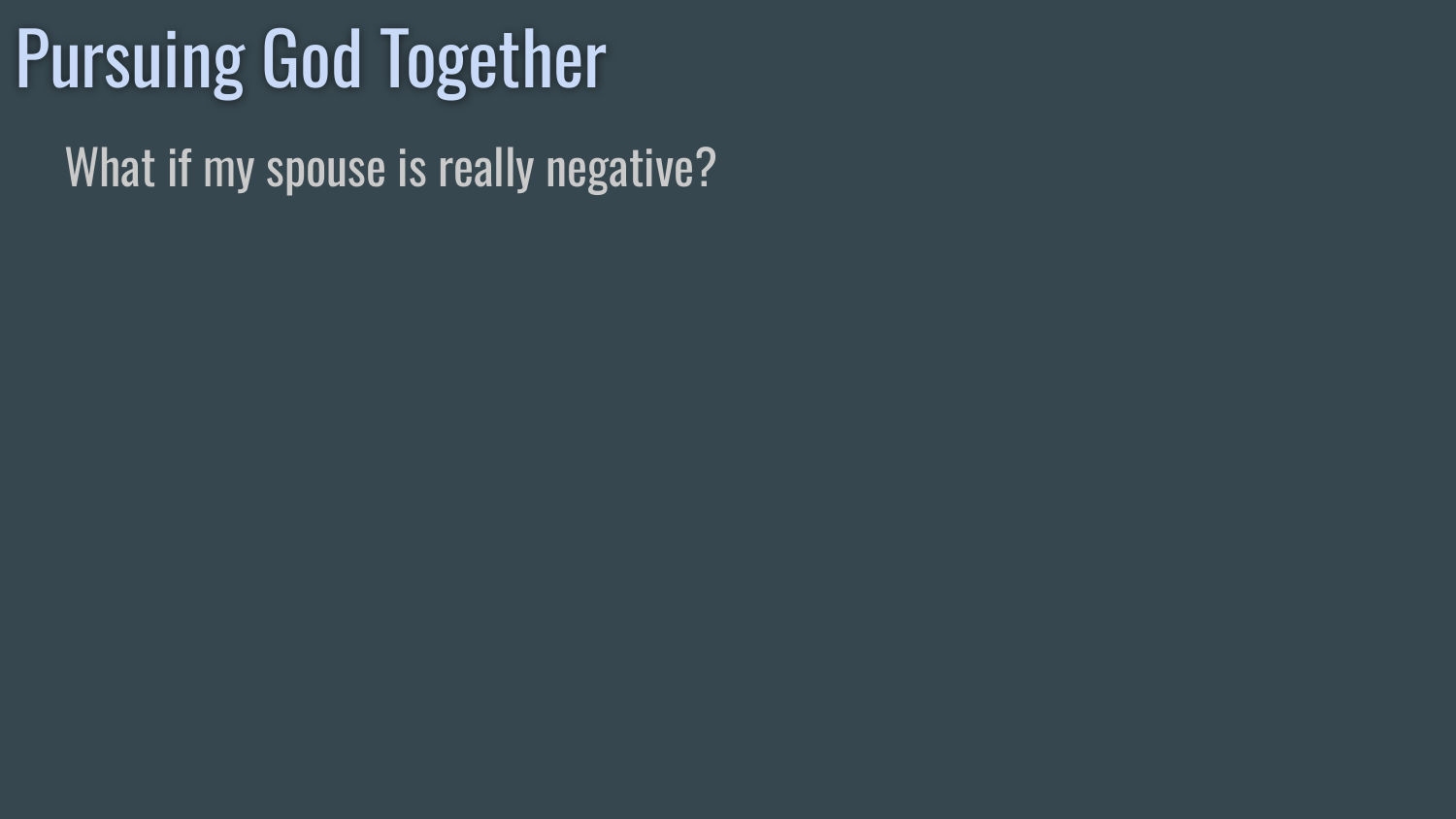

# Pursuing God Together

What if my spouse is really negative?